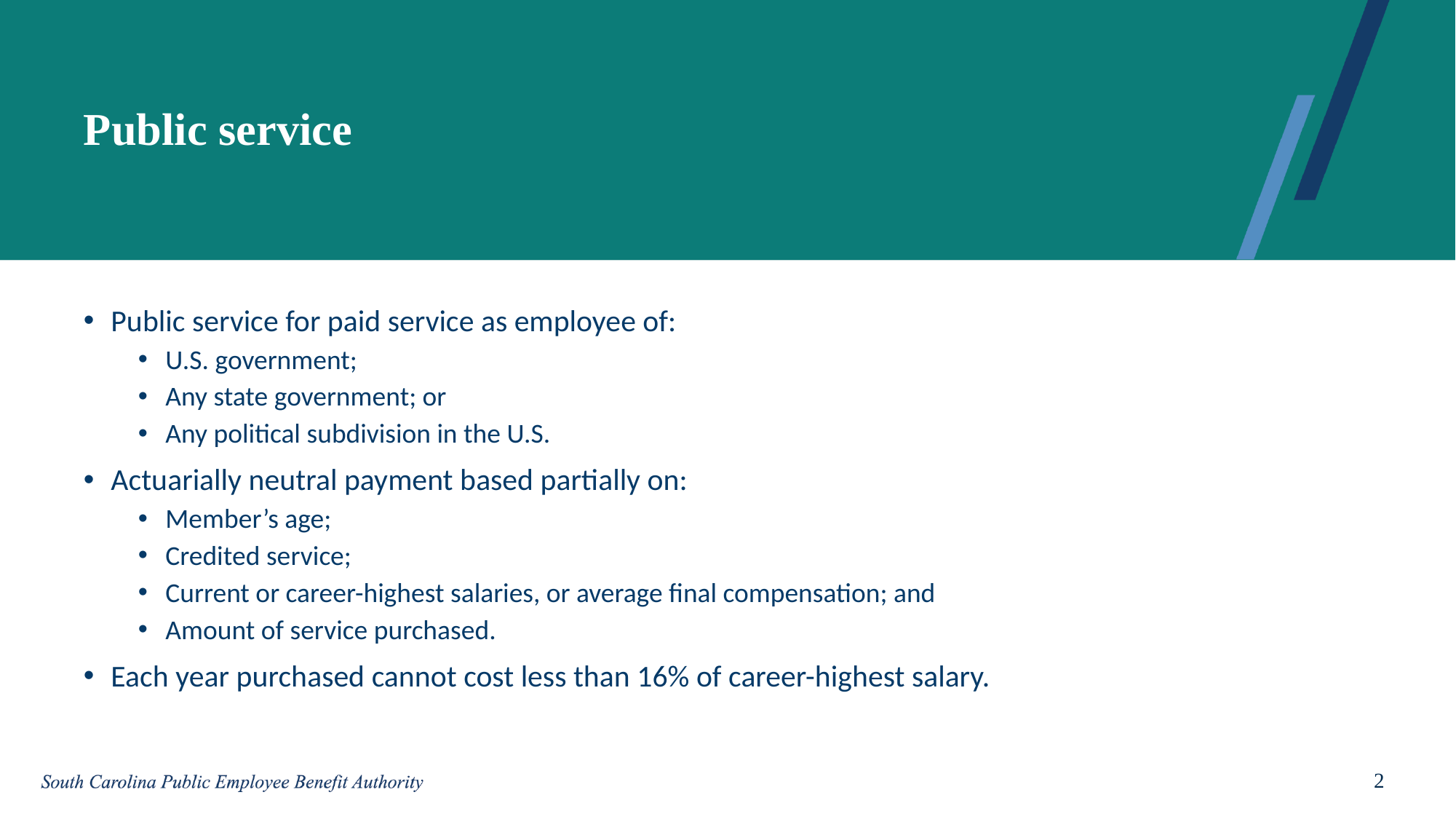

# Public service
Public service for paid service as employee of:
U.S. government;
Any state government; or
Any political subdivision in the U.S.
Actuarially neutral payment based partially on:
Member’s age;
Credited service;
Current or career-highest salaries, or average final compensation; and
Amount of service purchased.
Each year purchased cannot cost less than 16% of career-highest salary.
2